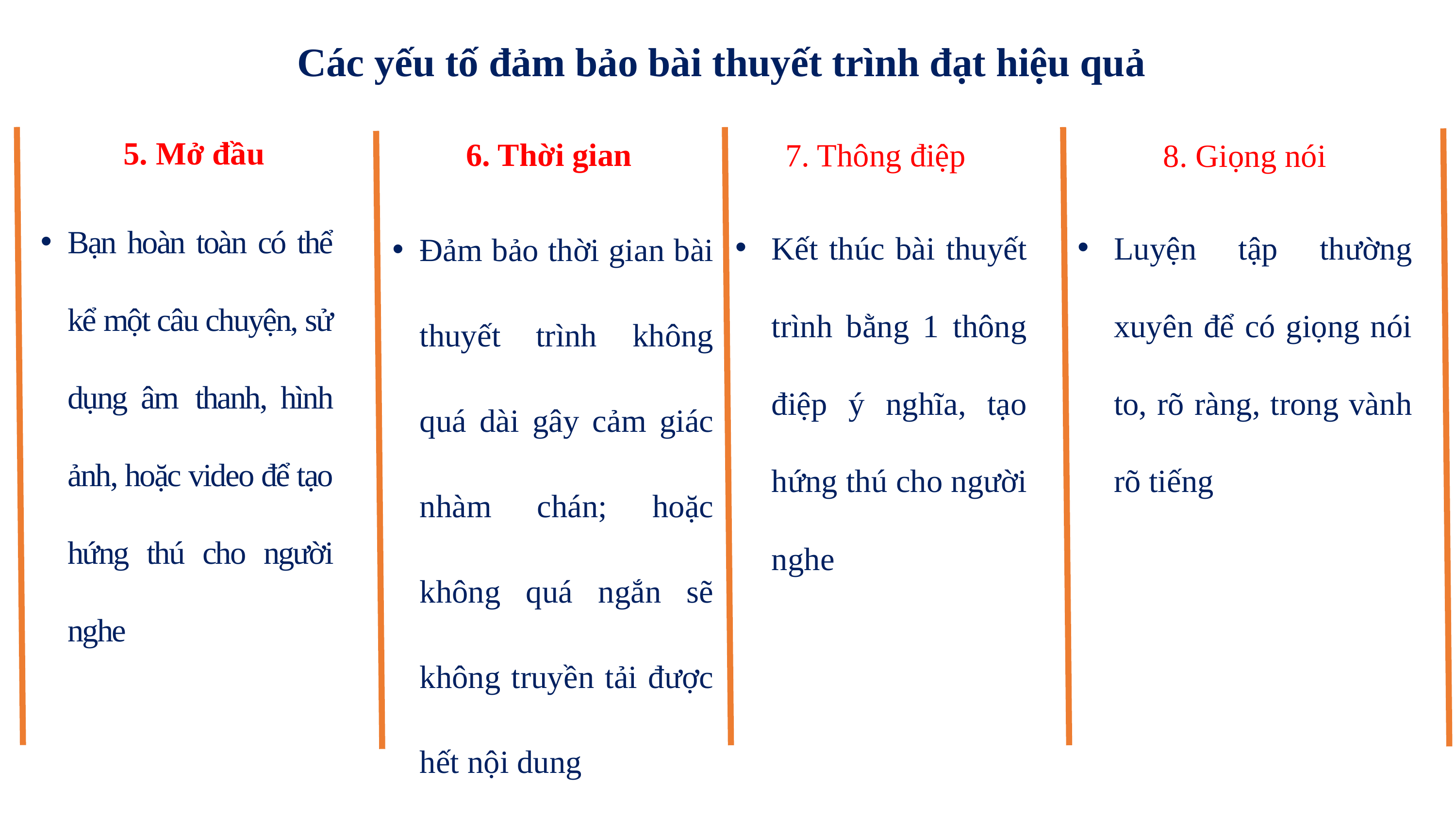

Các yếu tố đảm bảo bài thuyết trình đạt hiệu quả
5. Mở đầu
6. Thời gian
7. Thông điệp
8. Giọng nói
Bạn hoàn toàn có thể kể một câu chuyện, sử dụng âm thanh, hình ảnh, hoặc video để tạo hứng thú cho người nghe
Đảm bảo thời gian bài thuyết trình không quá dài gây cảm giác nhàm chán; hoặc không quá ngắn sẽ không truyền tải được hết nội dung
Kết thúc bài thuyết trình bằng 1 thông điệp ý nghĩa, tạo hứng thú cho người nghe
Luyện tập thường xuyên để có giọng nói to, rõ ràng, trong vành rõ tiếng